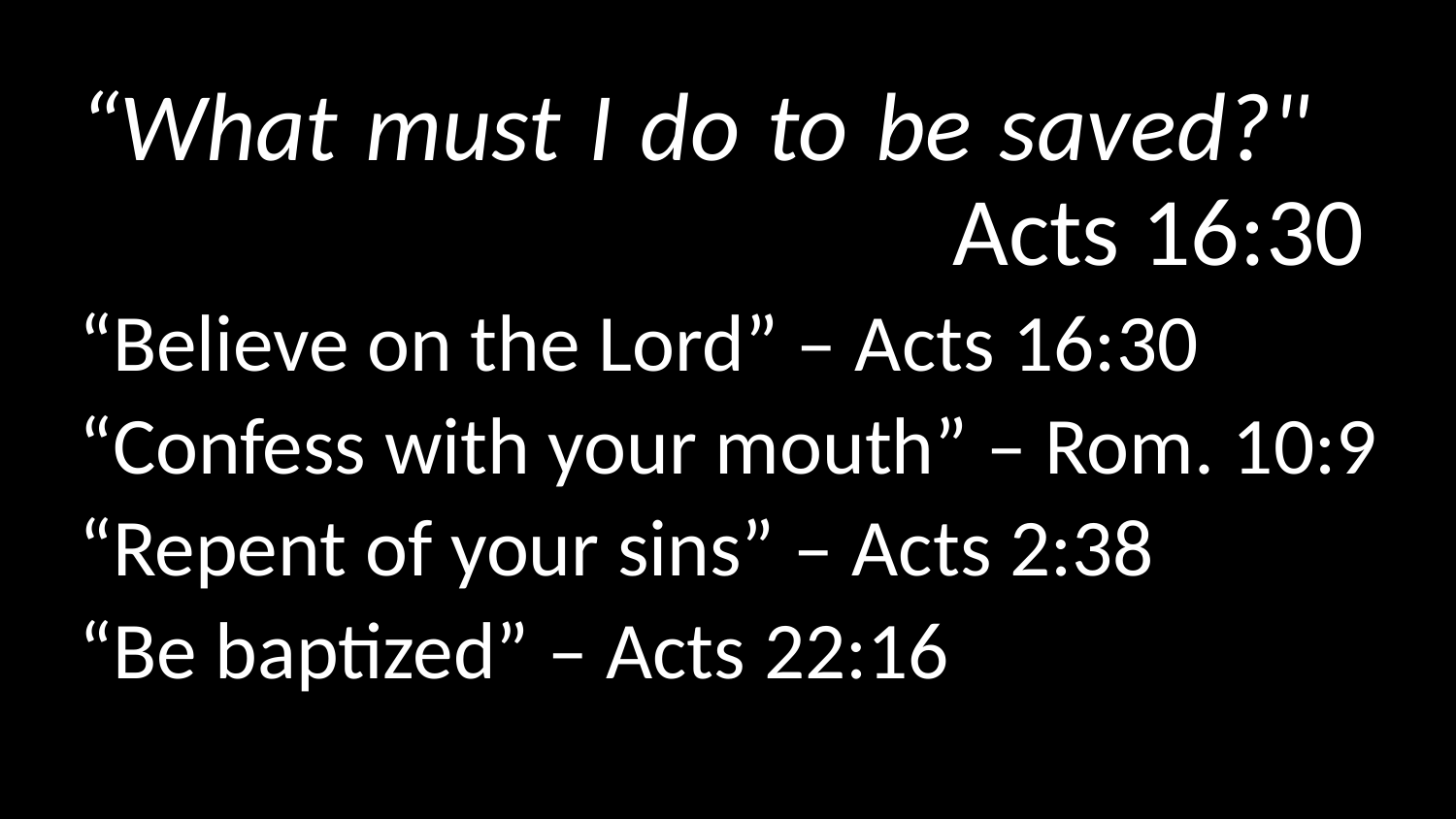

“What must I do to be saved?" 							Acts 16:30
“Believe on the Lord” – Acts 16:30
“Confess with your mouth” – Rom. 10:9
“Repent of your sins” – Acts 2:38
“Be baptized” – Acts 22:16